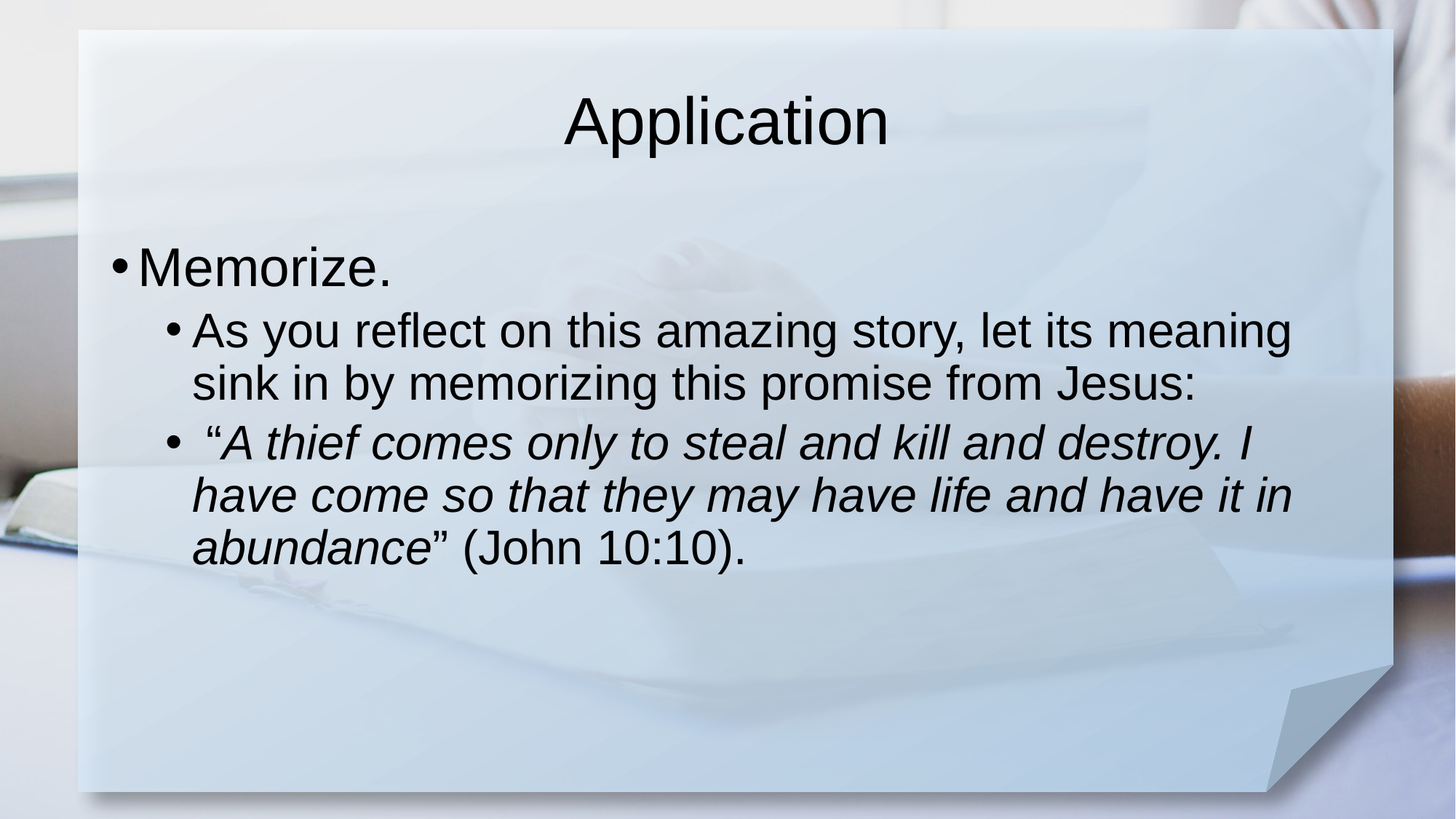

# Application
Memorize.
As you reflect on this amazing story, let its meaning sink in by memorizing this promise from Jesus:
 “A thief comes only to steal and kill and destroy. I have come so that they may have life and have it in abundance” (John 10:10).